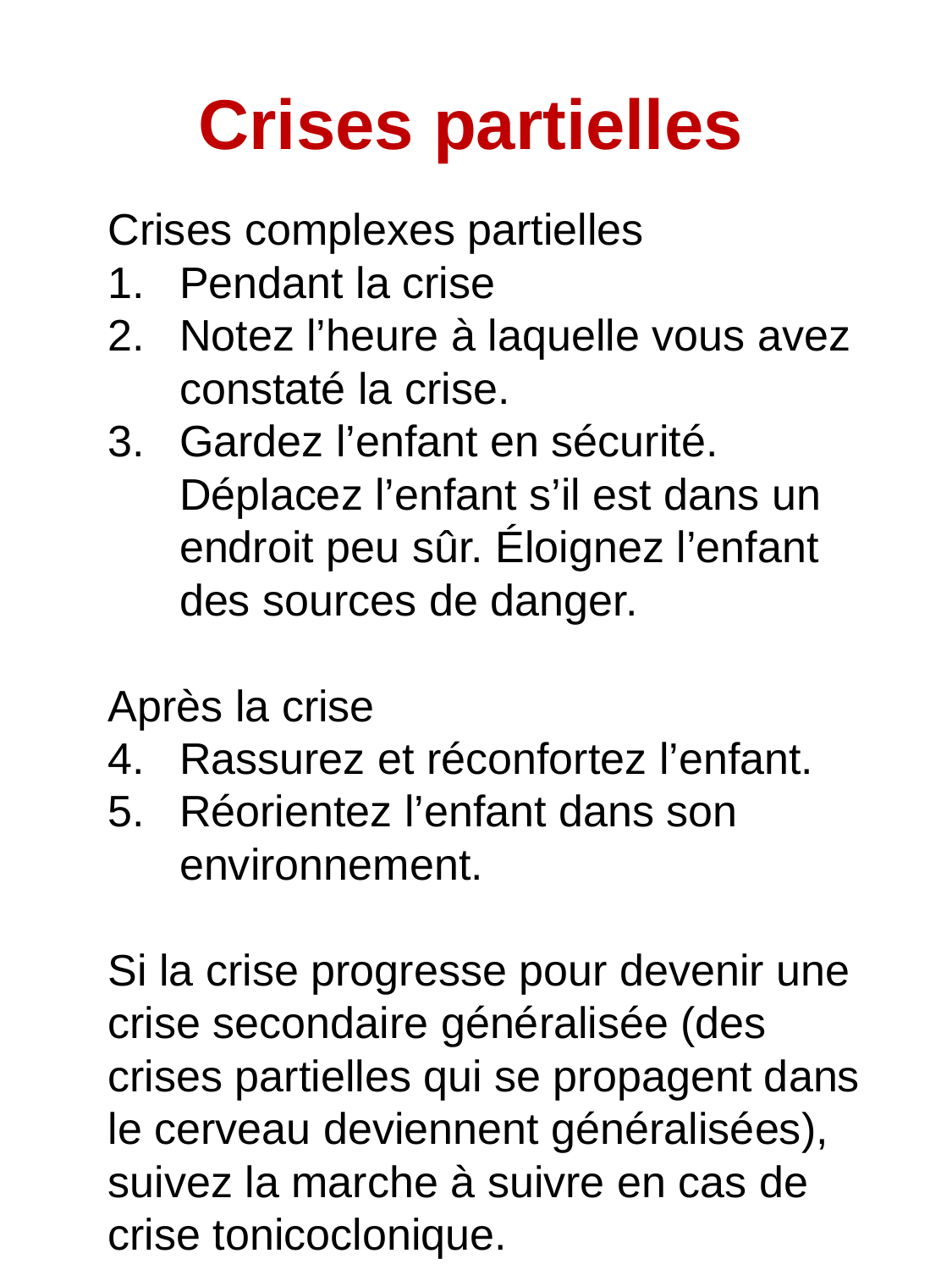

Crises partielles
Crises complexes partielles
Pendant la crise
Notez l’heure à laquelle vous avez constaté la crise.
Gardez l’enfant en sécurité. Déplacez l’enfant s’il est dans un endroit peu sûr. Éloignez l’enfant des sources de danger.

Après la crise
Rassurez et réconfortez l’enfant.
Réorientez l’enfant dans son environnement.

Si la crise progresse pour devenir une crise secondaire généralisée (des crises partielles qui se propagent dans le cerveau deviennent généralisées), suivez la marche à suivre en cas de crise tonicoclonique.